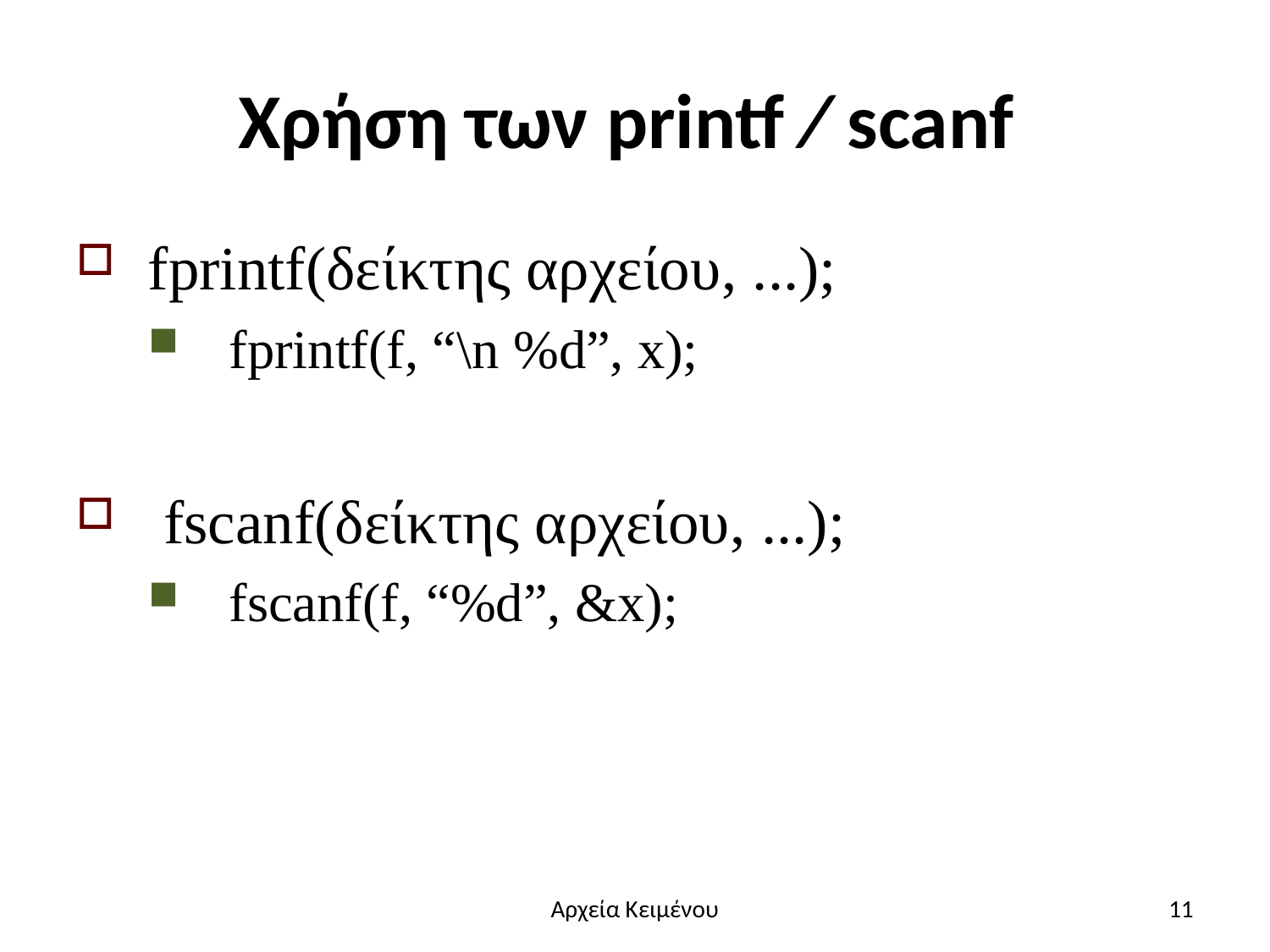

# Χρήση των printf ⁄ scanf
fprintf(δείκτης αρχείου, ...);
 fprintf(f, “\n %d”, x);

 fscanf(δείκτης αρχείου, ...);
 fscanf(f, “%d”, &x);

Αρχεία Κειμένου
11